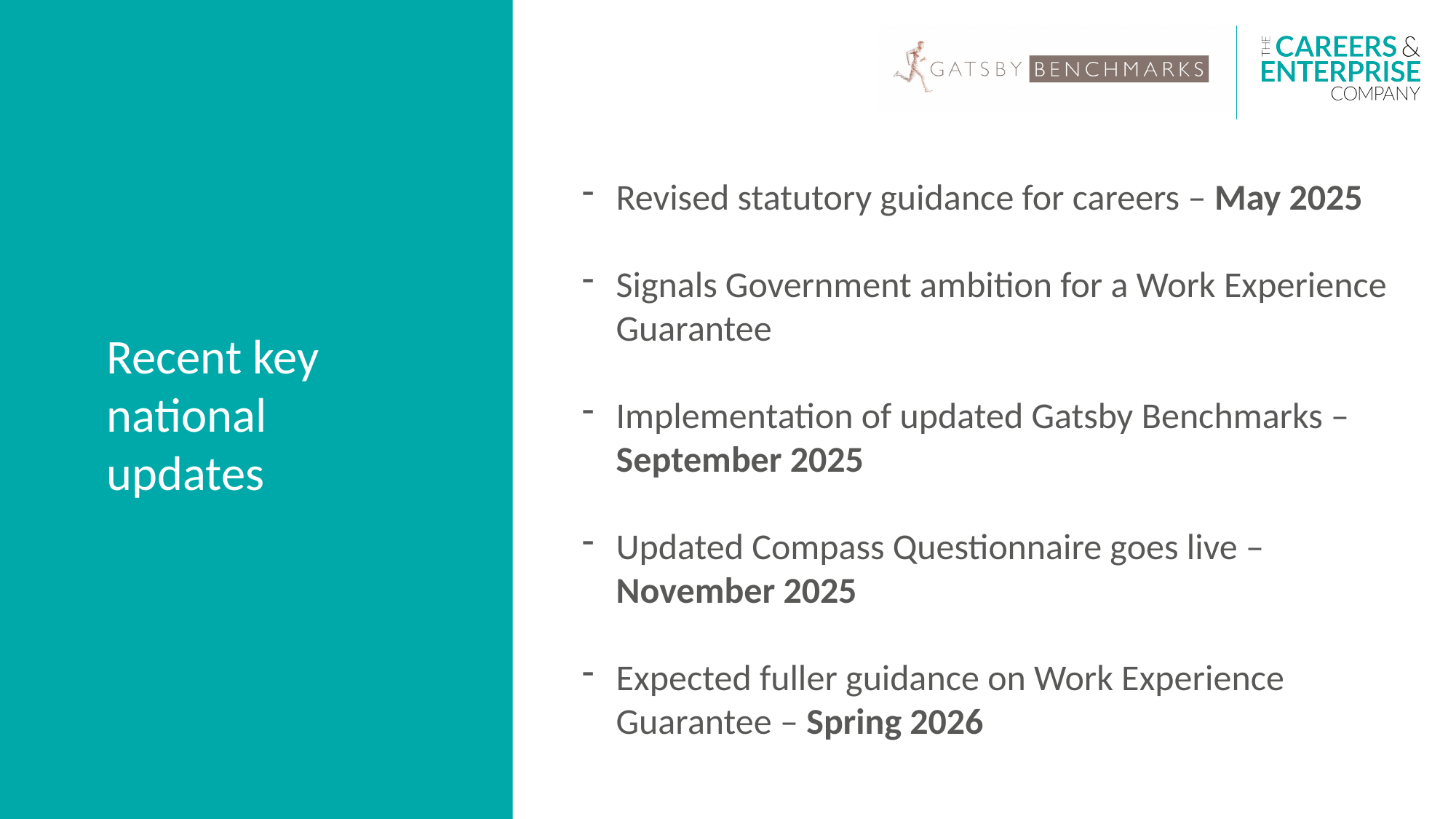

Revised statutory guidance for careers – May 2025

Signals Government ambition for a Work Experience Guarantee

Implementation of updated Gatsby Benchmarks – September 2025

Updated Compass Questionnaire goes live – November 2025

Expected fuller guidance on Work Experience Guarantee – Spring 2026

Recent key national  updates